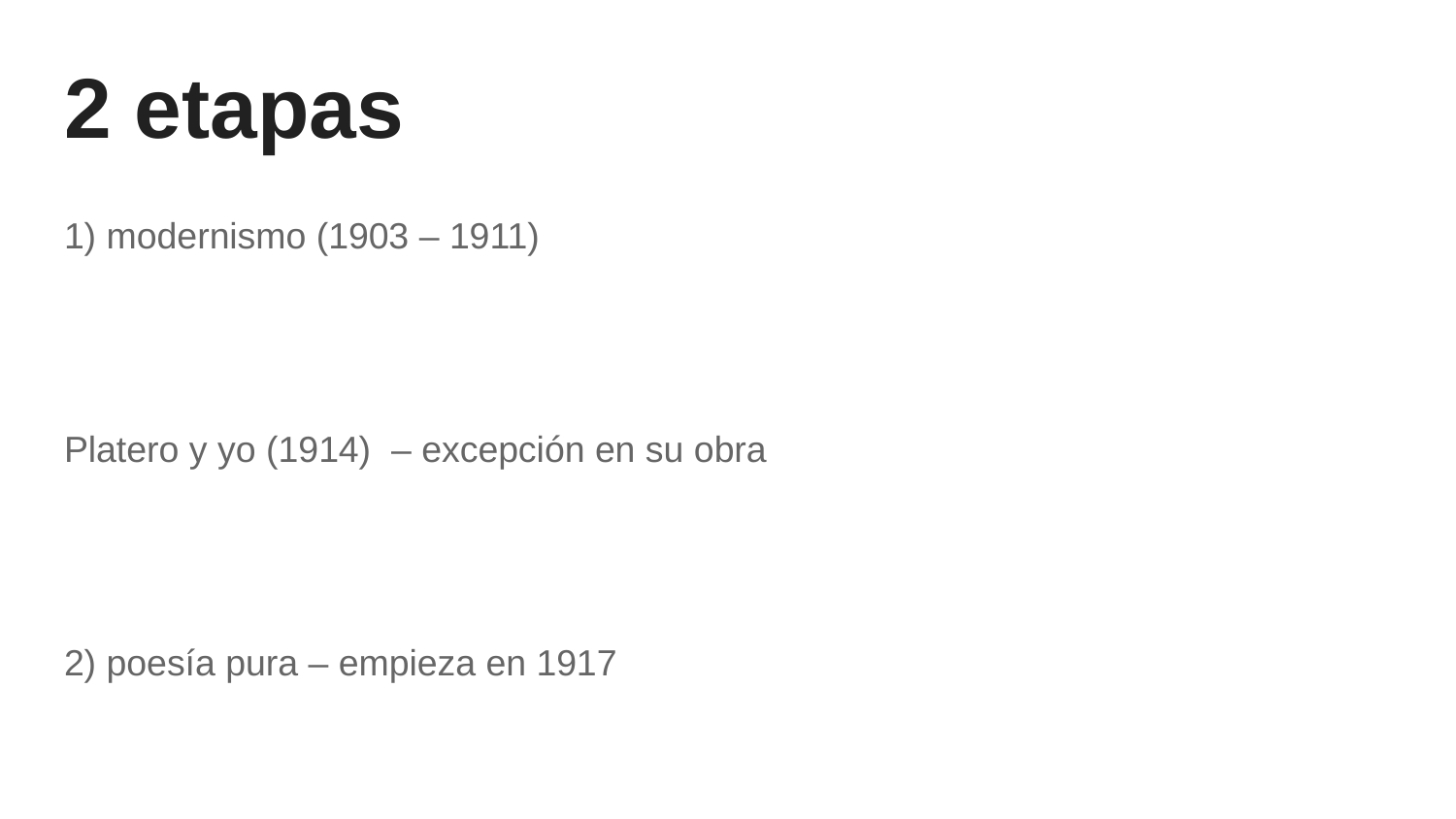

# 2 etapas
1) modernismo (1903 – 1911)

Platero y yo (1914)  – excepción en su obra

2) poesía pura – empieza en 1917